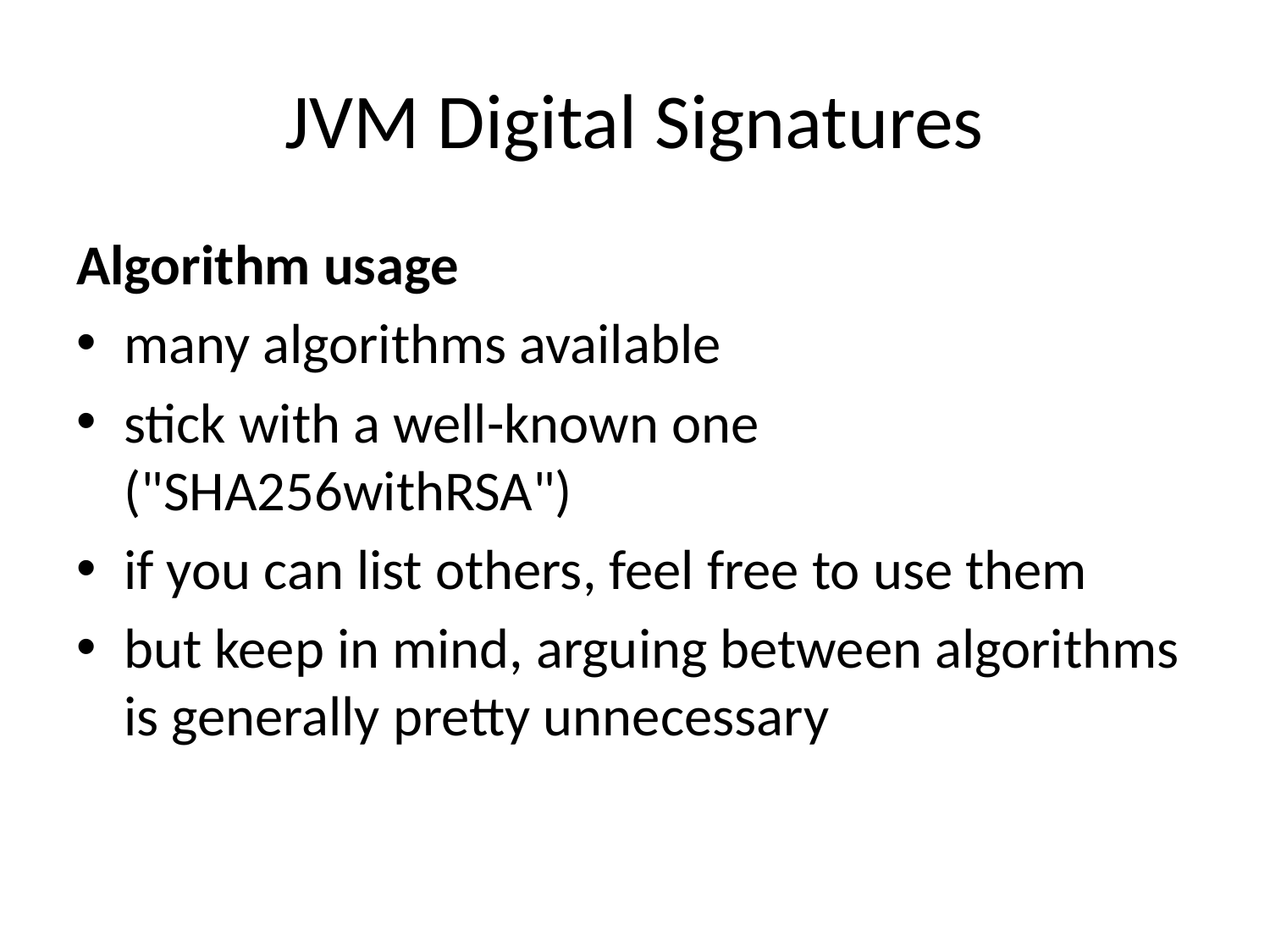

# JVM Digital Signatures
Algorithm usage
many algorithms available
stick with a well-known one ("SHA256withRSA")
if you can list others, feel free to use them
but keep in mind, arguing between algorithms is generally pretty unnecessary